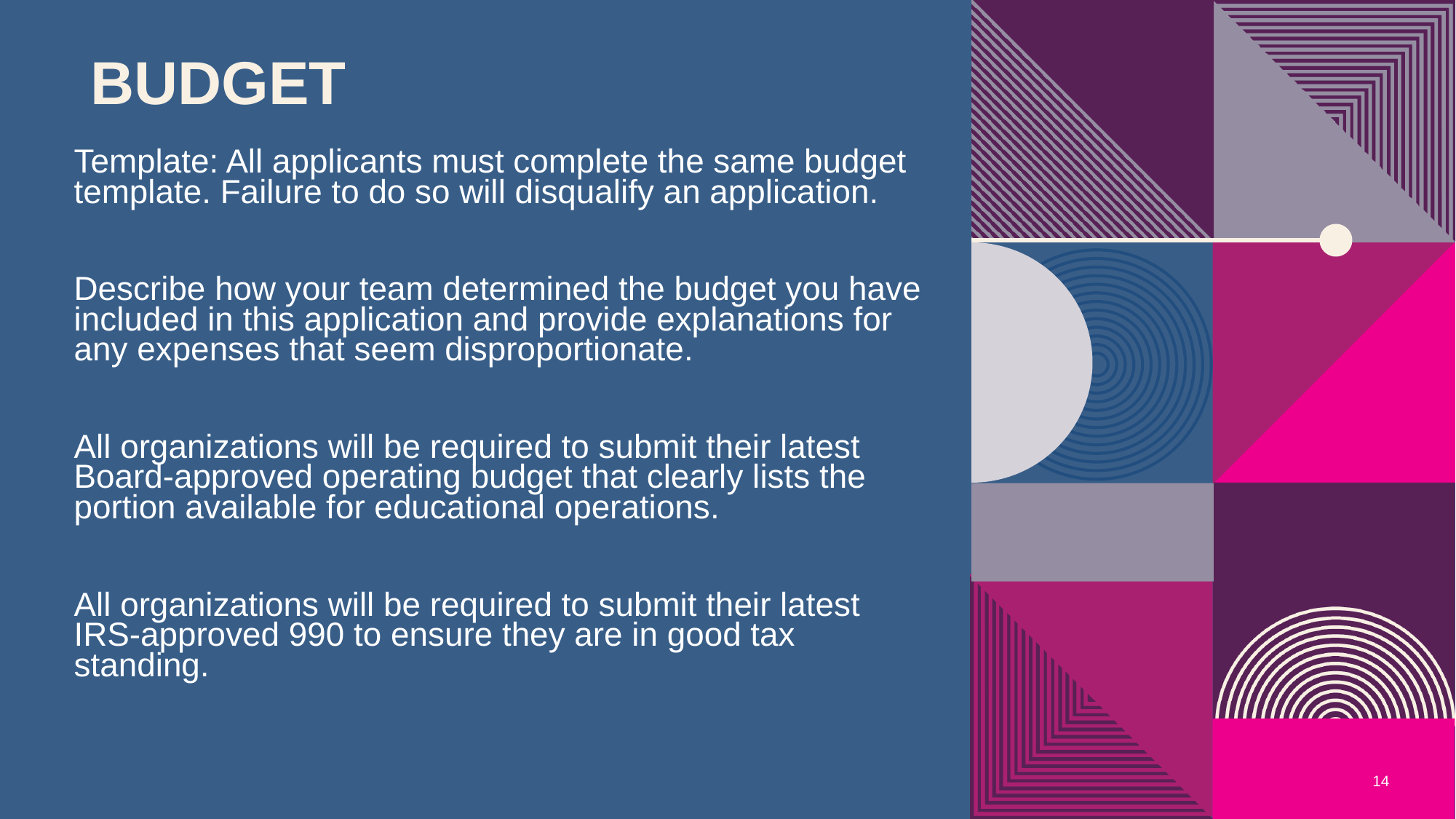

# Budget
Template: All applicants must complete the same budget template. Failure to do so will disqualify an application.

Describe how your team determined the budget you have included in this application and provide explanations for any expenses that seem disproportionate.

All organizations will be required to submit their latest Board-approved operating budget that clearly lists the portion available for educational operations.

All organizations will be required to submit their latest IRS-approved 990 to ensure they are in good tax standing.
14